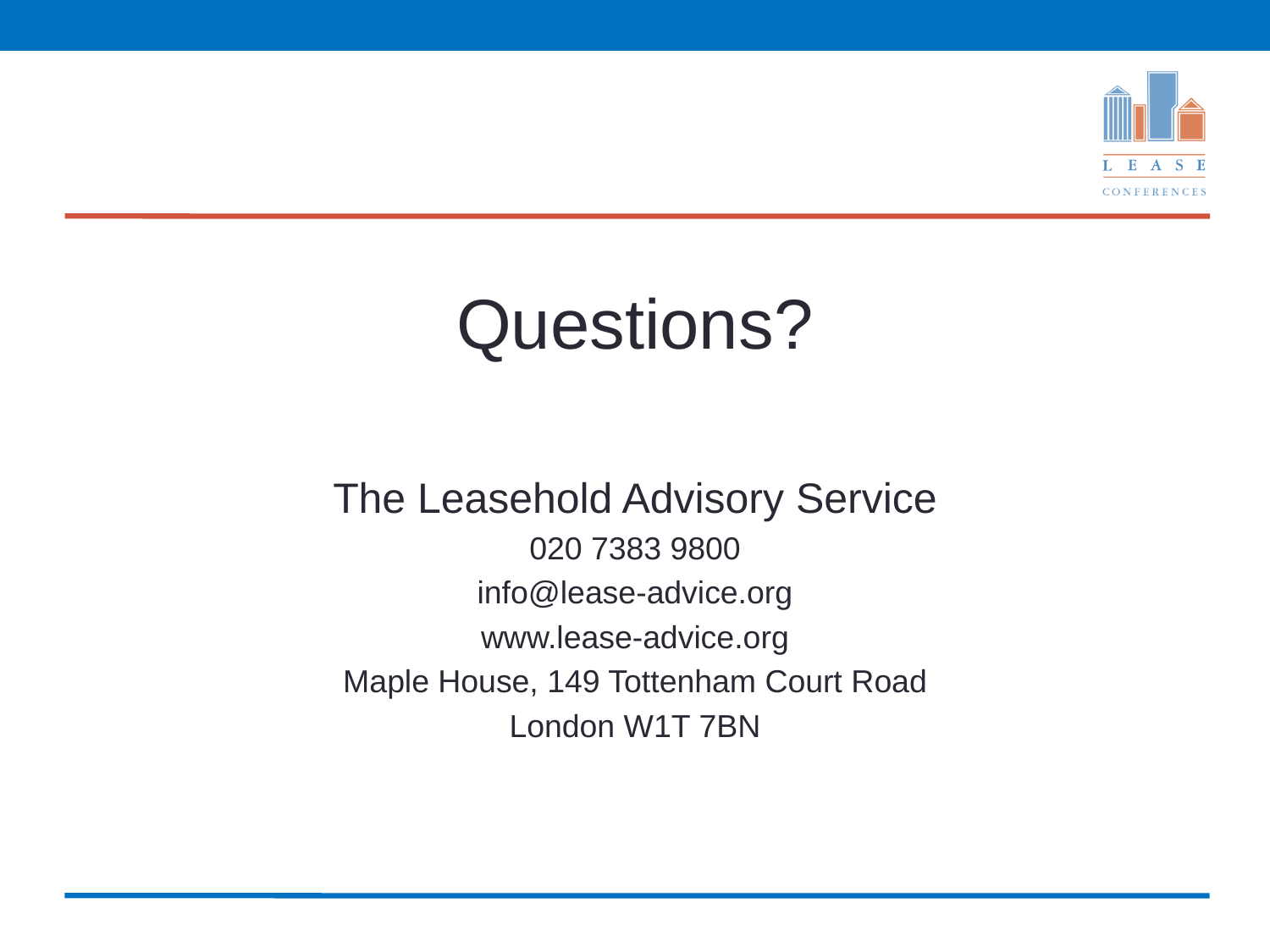

#
Questions?

The Leasehold Advisory Service
020 7383 9800
info@lease-advice.org
www.lease-advice.org
Maple House, 149 Tottenham Court Road
London W1T 7BN